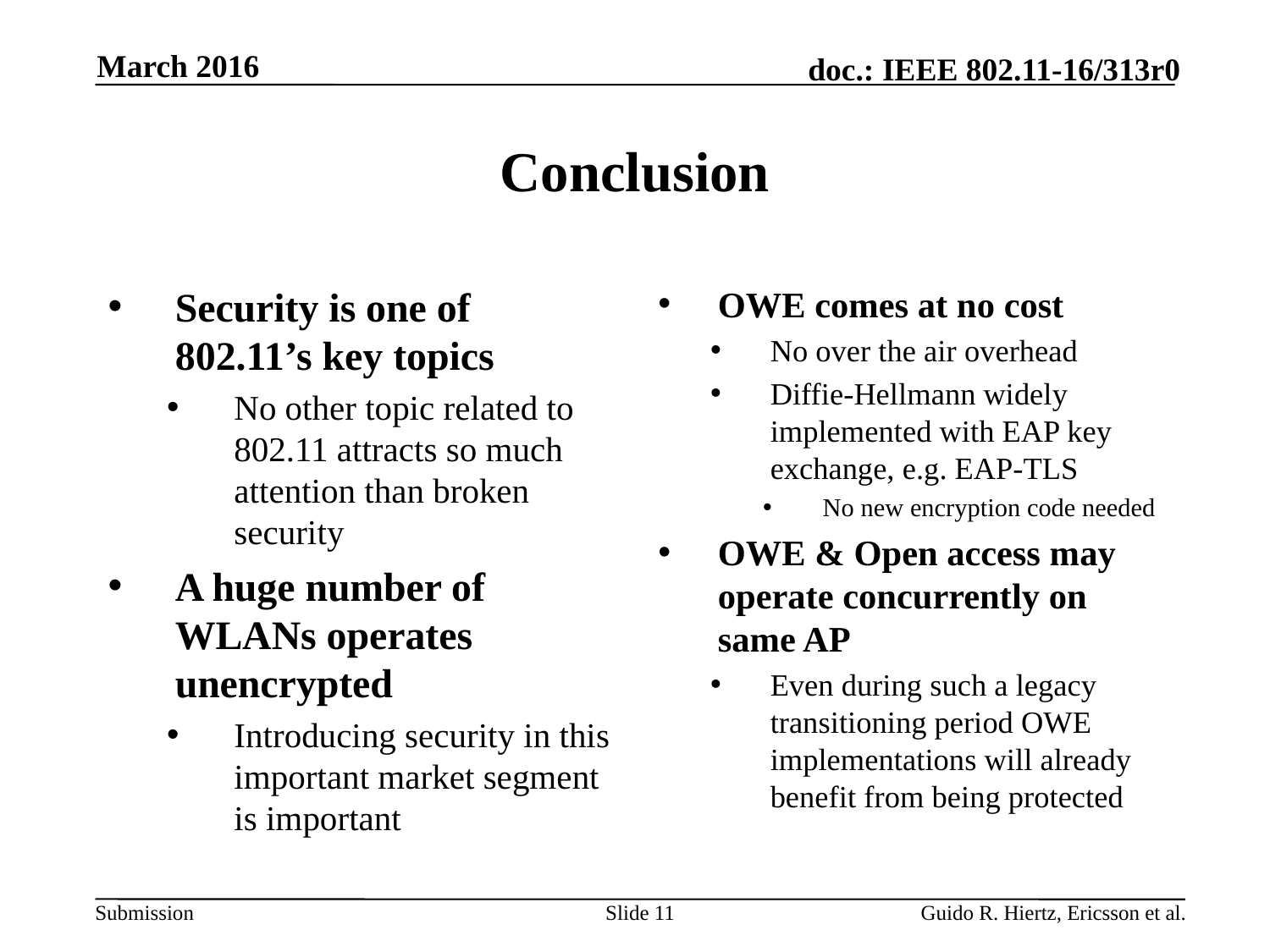

March 2016
# Conclusion
Security is one of 802.11’s key topics
No other topic related to 802.11 attracts so much attention than broken security
A huge number of WLANs operates unencrypted
Introducing security in this important market segment is important

OWE comes at no cost
No over the air overhead
Diffie-Hellmann widely implemented with EAP key exchange, e.g. EAP-TLS
No new encryption code needed
OWE & Open access may operate concurrently on same AP
Even during such a legacy transitioning period OWE implementations will already benefit from being protected
Slide 11
Guido R. Hiertz, Ericsson et al.